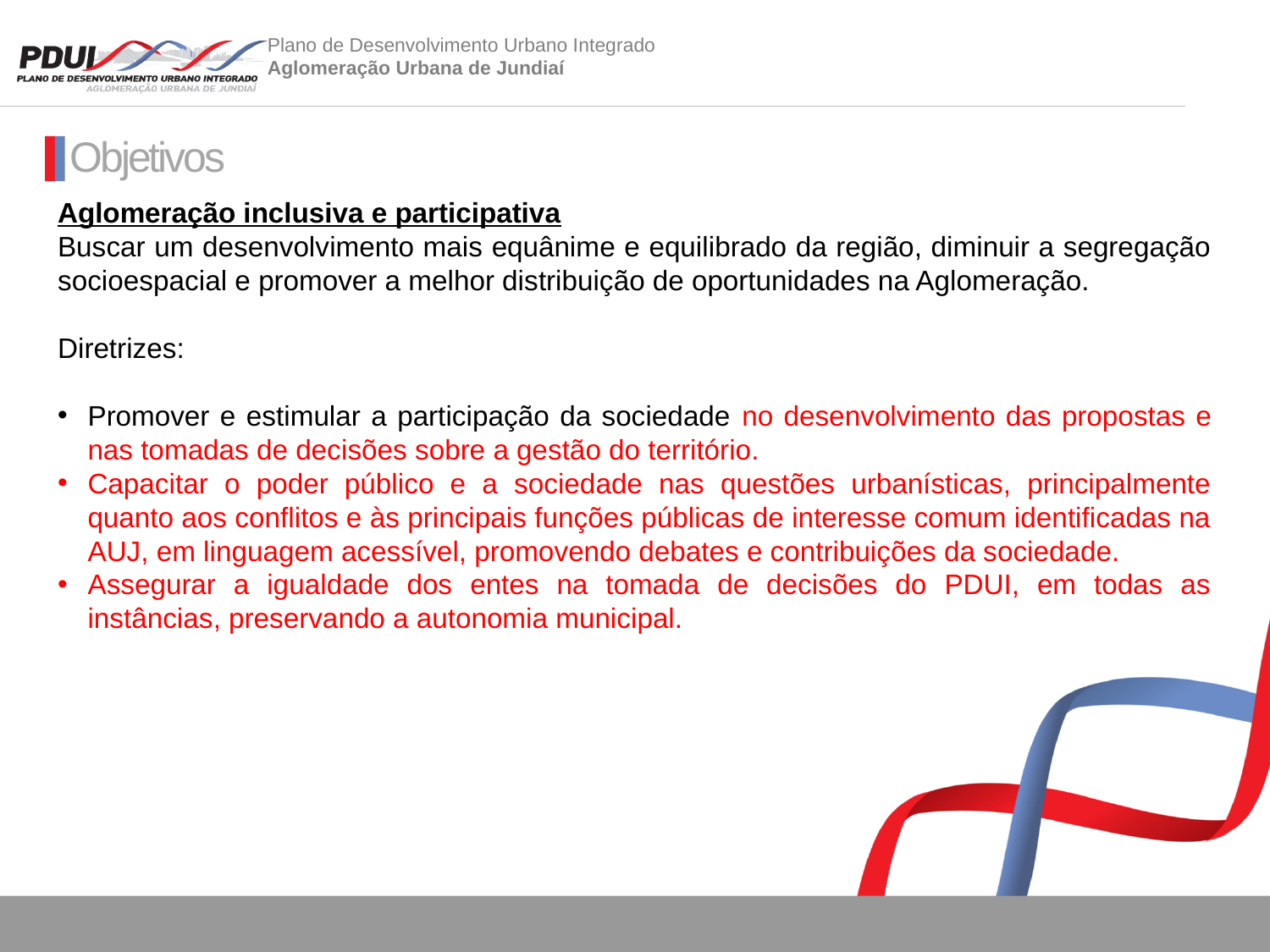

Objetivos

Aglomeração inclusiva e participativa
Buscar um desenvolvimento mais equânime e equilibrado da região, diminuir a segregação socioespacial e promover a melhor distribuição de oportunidades na Aglomeração.

Diretrizes:

Promover e estimular a participação da sociedade no desenvolvimento das propostas e nas tomadas de decisões sobre a gestão do território.
Capacitar o poder público e a sociedade nas questões urbanísticas, principalmente quanto aos conflitos e às principais funções públicas de interesse comum identificadas na AUJ, em linguagem acessível, promovendo debates e contribuições da sociedade.
Assegurar a igualdade dos entes na tomada de decisões do PDUI, em todas as instâncias, preservando a autonomia municipal.